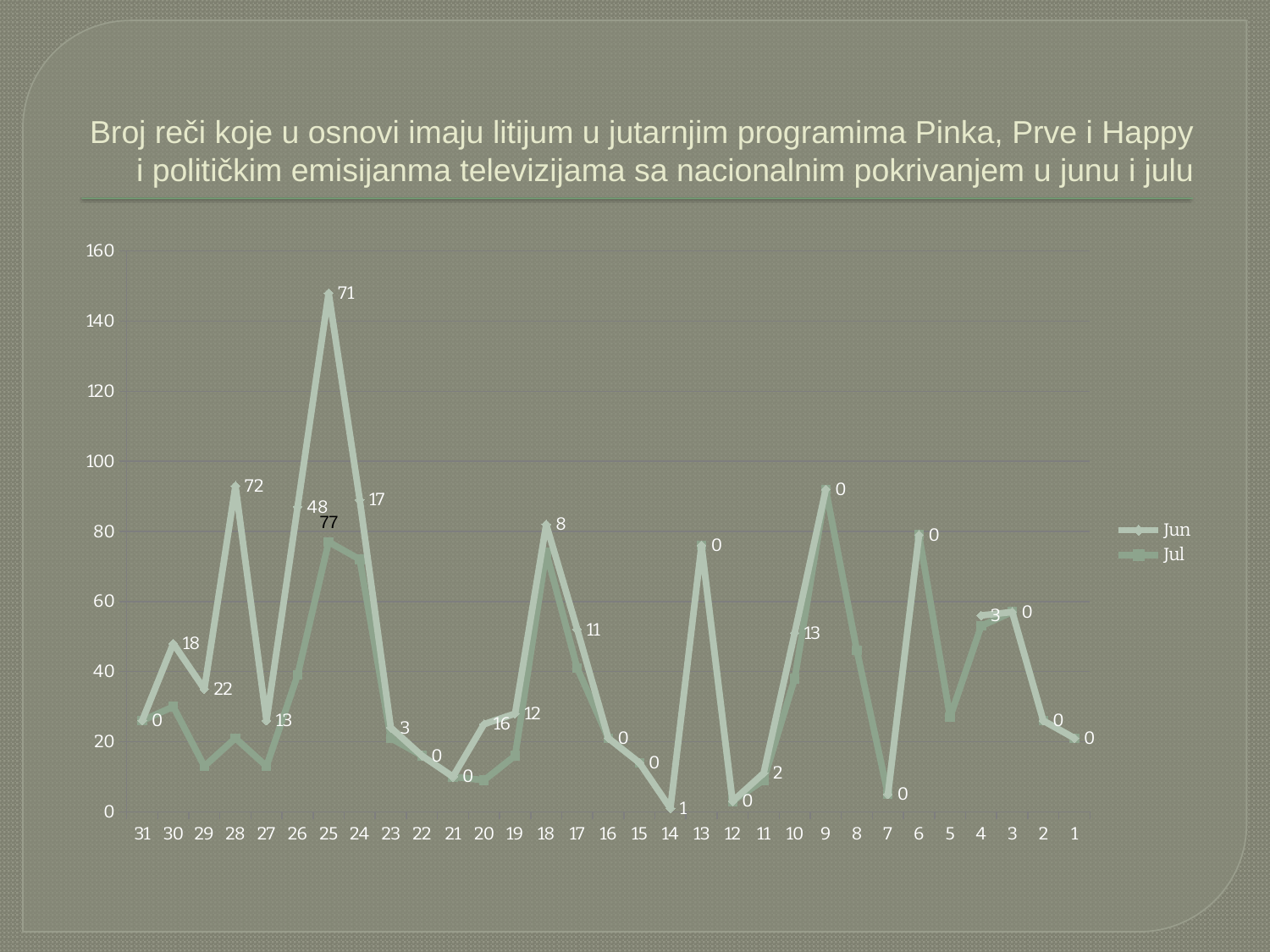

# Broj reči koje u osnovi imaju litijum u jutarnjim programima Pinka, Prve i Happy i političkim emisijanma televizijama sa nacionalnim pokrivanjem u junu i julu

### Chart

| Category | Jul | Jun |
|---|---|---|
| 31 | 26.0 | 0.0 |
| 30 | 30.0 | 18.0 |
| 29 | 13.0 | 22.0 |
| 28 | 21.0 | 72.0 |
| 27 | 13.0 | 13.0 |
| 26 | 39.0 | 48.0 |
| 25 | 77.0 | 71.0 |
| 24 | 72.0 | 17.0 |
| 23 | 21.0 | 3.0 |
| 22 | 16.0 | 0.0 |
| 21 | 10.0 | 0.0 |
| 20 | 9.0 | 16.0 |
| 19 | 16.0 | 12.0 |
| 18 | 74.0 | 8.0 |
| 17 | 41.0 | 11.0 |
| 16 | 21.0 | 0.0 |
| 15 | 14.0 | 0.0 |
| 14 | None | 1.0 |
| 13 | 76.0 | 0.0 |
| 12 | 3.0 | 0.0 |
| 11 | 9.0 | 2.0 |
| 10 | 38.0 | 13.0 |
| 9 | 92.0 | 0.0 |
| 8 | 46.0 | None |
| 7 | 5.0 | 0.0 |
| 6 | 79.0 | 0.0 |
| 5 | 27.0 | None |
| 4 | 53.0 | 3.0 |
| 3 | 57.0 | 0.0 |
| 2 | 26.0 | 0.0 |
| 1 | 21.0 | 0.0 |